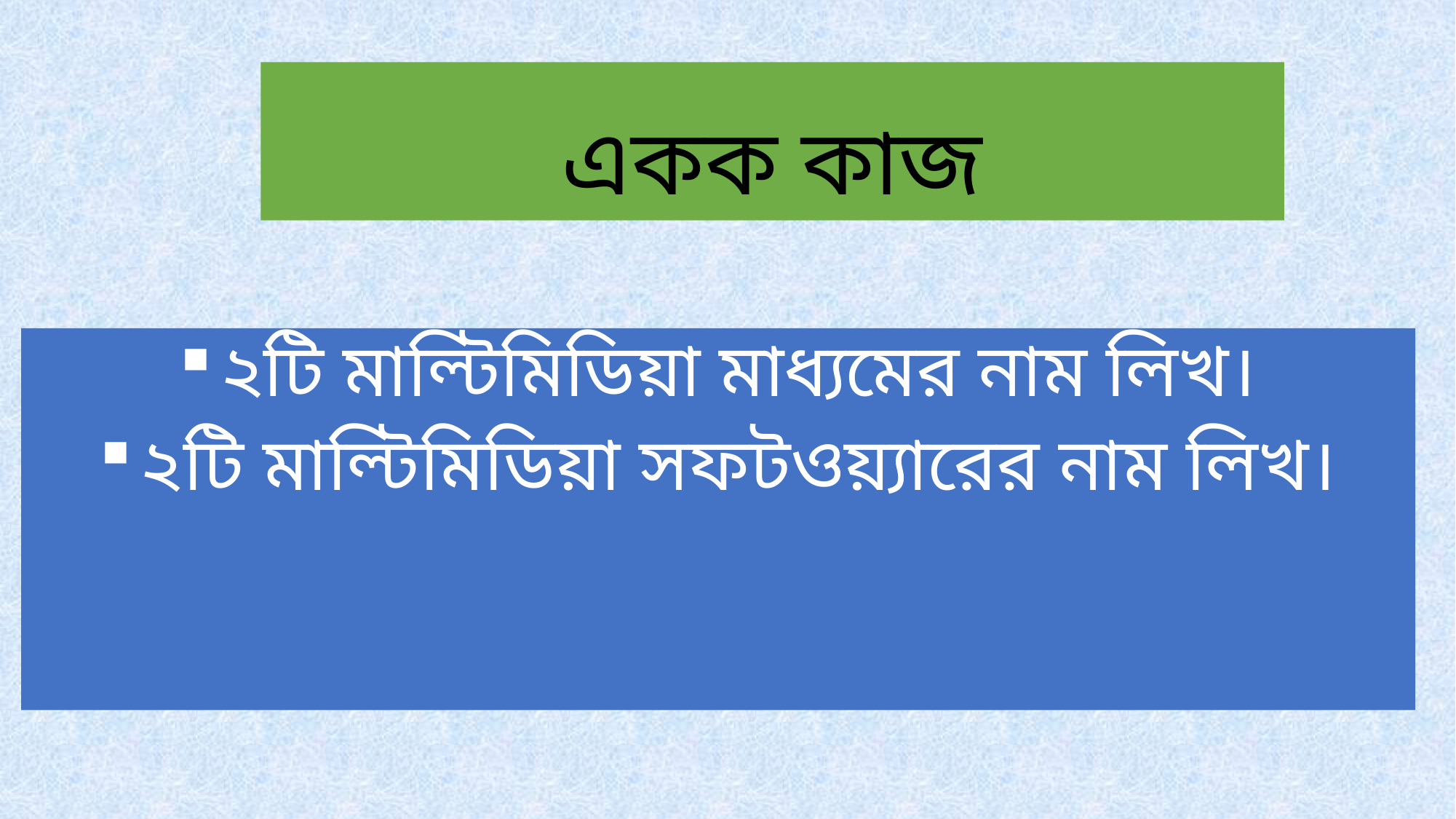

# একক কাজ
২টি মাল্টিমিডিয়া মাধ্যমের নাম লিখ।
২টি মাল্টিমিডিয়া সফটওয়্যারের নাম লিখ।